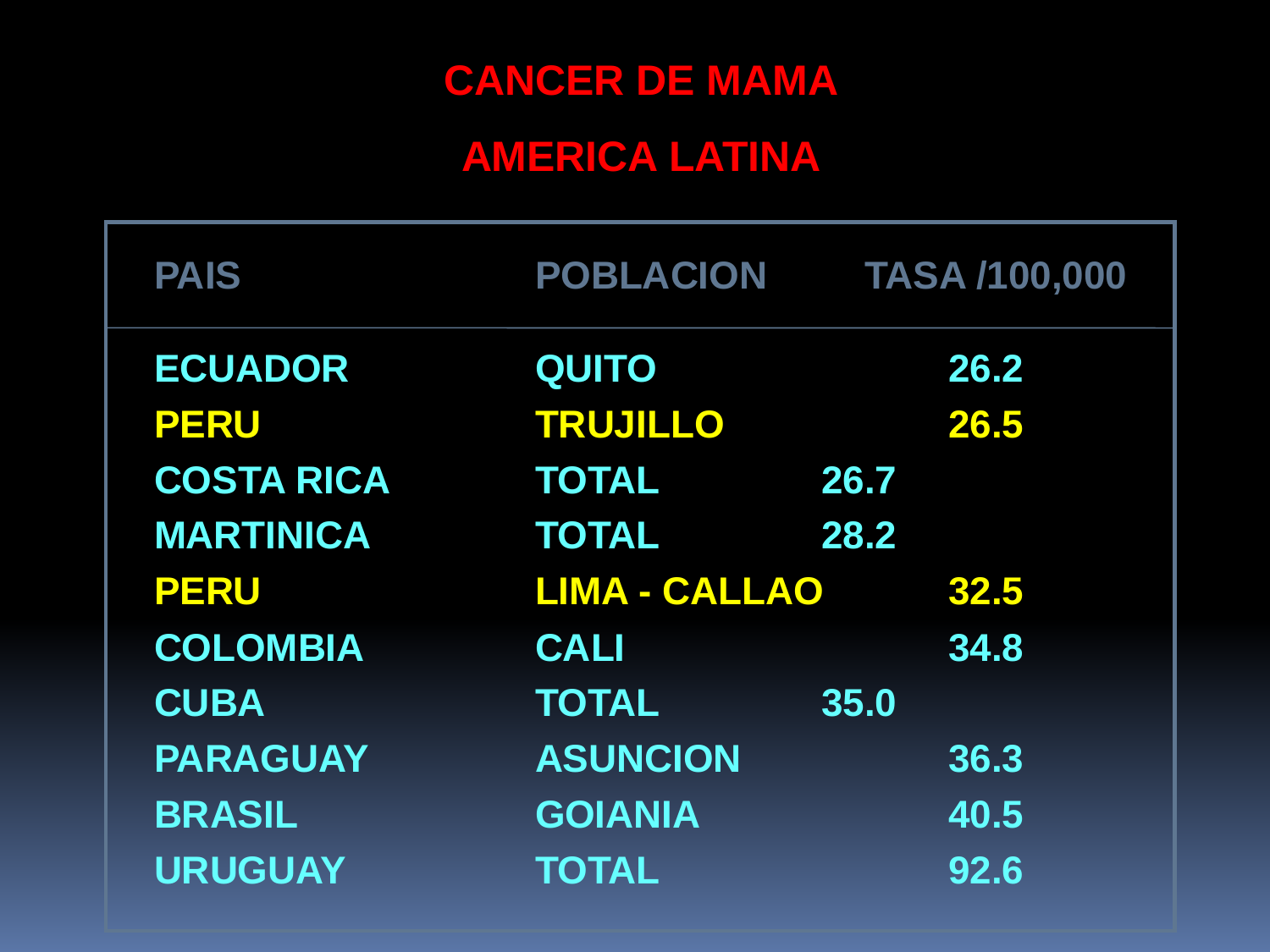

CANCER DE MAMA
AMERICA LATINA

PAIS			POBLACION 	       TASA /100,000

ECUADOR 		QUITO			   26.2
PERU 			TRUJILLO		   26.5
COSTA RICA		TOTAL		   26.7
MARTINICA		TOTAL		   28.2
PERU 			LIMA - CALLAO 	   32.5
COLOMBIA 		CALI			   34.8
CUBA			TOTAL		   35.0
PARAGUAY		ASUNCION	 	   36.3
BRASIL		GOIANIA		   40.5
URUGUAY		TOTAL      		   92.6